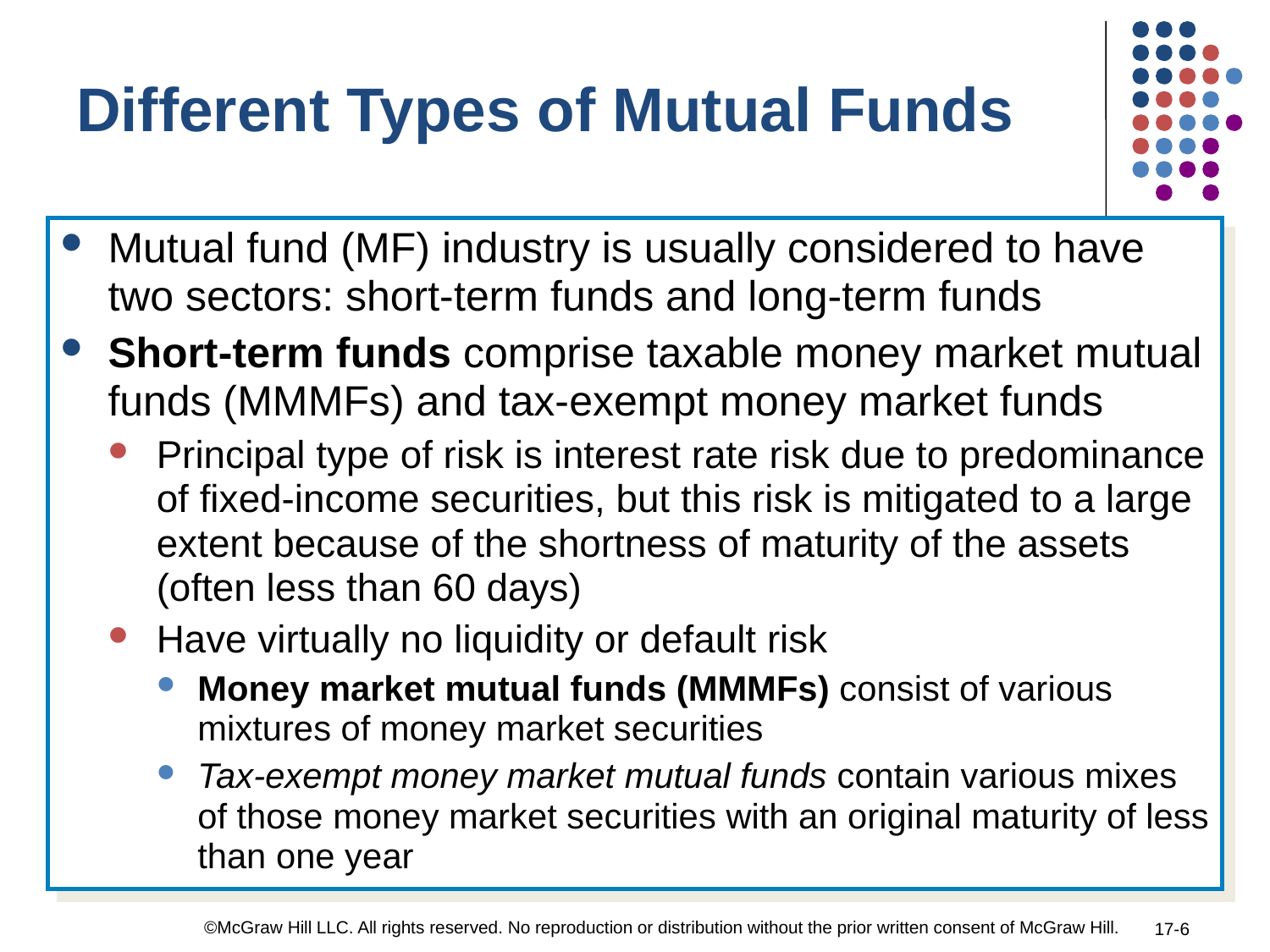

Different Types of Mutual Funds
Mutual fund (MF) industry is usually considered to have two sectors: short-term funds and long-term funds
Short-term funds comprise taxable money market mutual funds (MMMFs) and tax-exempt money market funds
Principal type of risk is interest rate risk due to predominance of fixed-income securities, but this risk is mitigated to a large extent because of the shortness of maturity of the assets (often less than 60 days)
Have virtually no liquidity or default risk
Money market mutual funds (MMMFs) consist of various mixtures of money market securities
Tax-exempt money market mutual funds contain various mixes of those money market securities with an original maturity of less than one year

©McGraw Hill LLC. All rights reserved. No reproduction or distribution without the prior written consent of McGraw Hill.
17-6